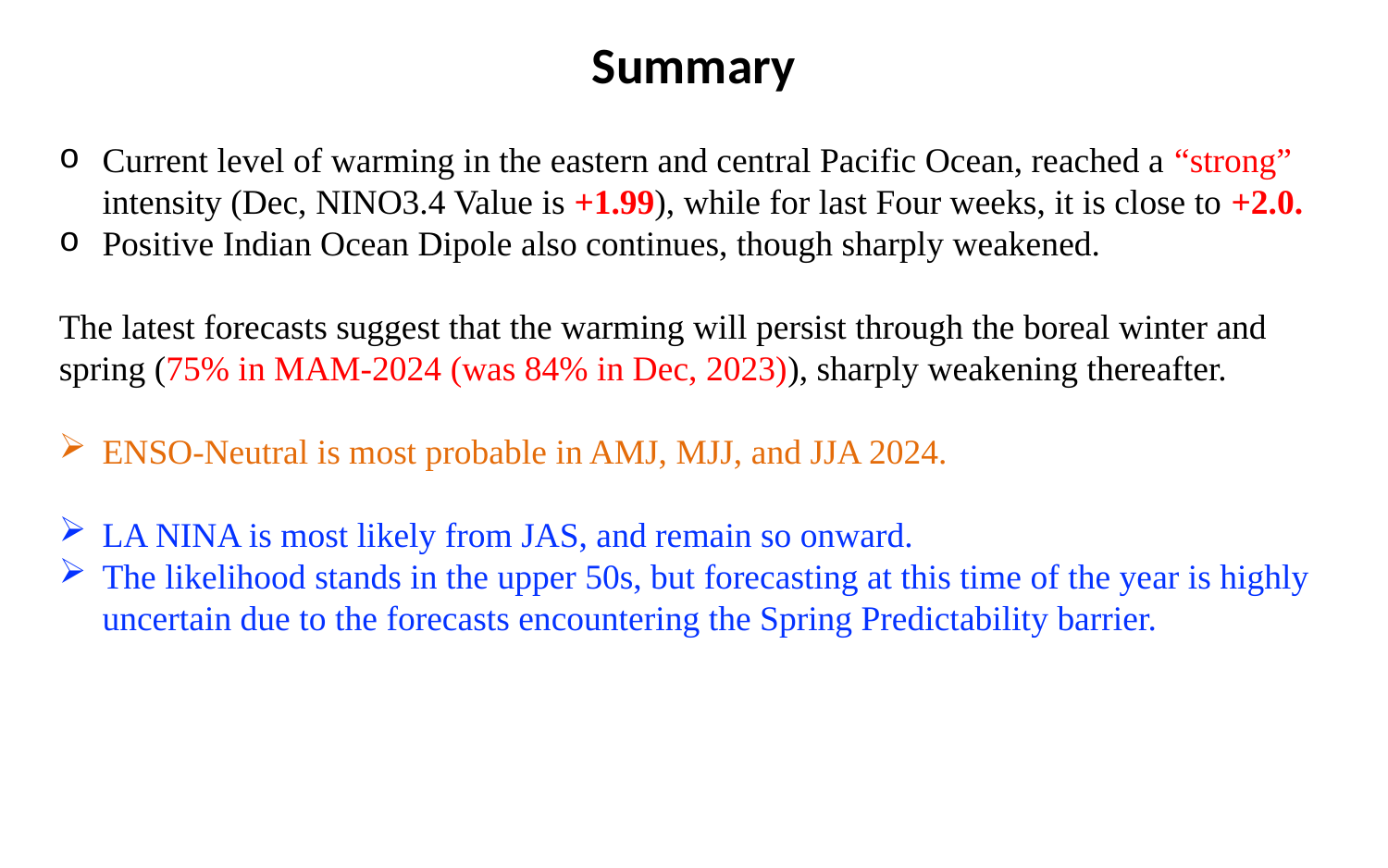

Summary
Current level of warming in the eastern and central Pacific Ocean, reached a “strong” intensity (Dec, NINO3.4 Value is +1.99), while for last Four weeks, it is close to +2.0.
Positive Indian Ocean Dipole also continues, though sharply weakened.

The latest forecasts suggest that the warming will persist through the boreal winter and spring (75% in MAM-2024 (was 84% in Dec, 2023)), sharply weakening thereafter.

ENSO-Neutral is most probable in AMJ, MJJ, and JJA 2024.

LA NINA is most likely from JAS, and remain so onward.
The likelihood stands in the upper 50s, but forecasting at this time of the year is highly uncertain due to the forecasts encountering the Spring Predictability barrier.